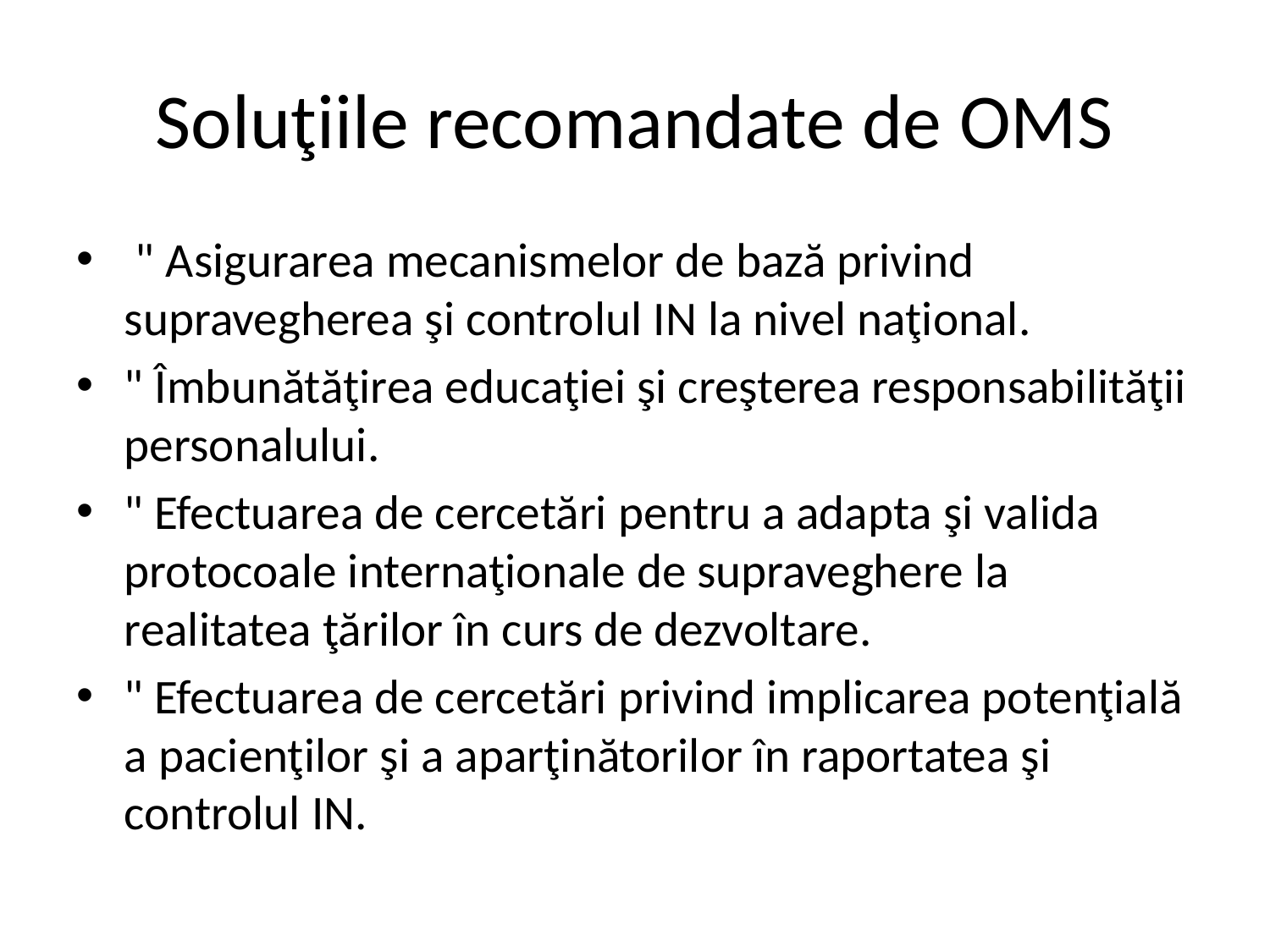

# Soluţiile recomandate de OMS
 " Asigurarea mecanismelor de bază privind supravegherea şi controlul IN la nivel naţional.
" Îmbunătăţirea educaţiei şi creşterea responsabilităţii personalului.
" Efectuarea de cercetări pentru a adapta şi valida protocoale internaţionale de supraveghere la realitatea ţărilor în curs de dezvoltare.
" Efectuarea de cercetări privind implicarea potenţială a pacienţilor şi a aparţinătorilor în raportatea şi controlul IN.